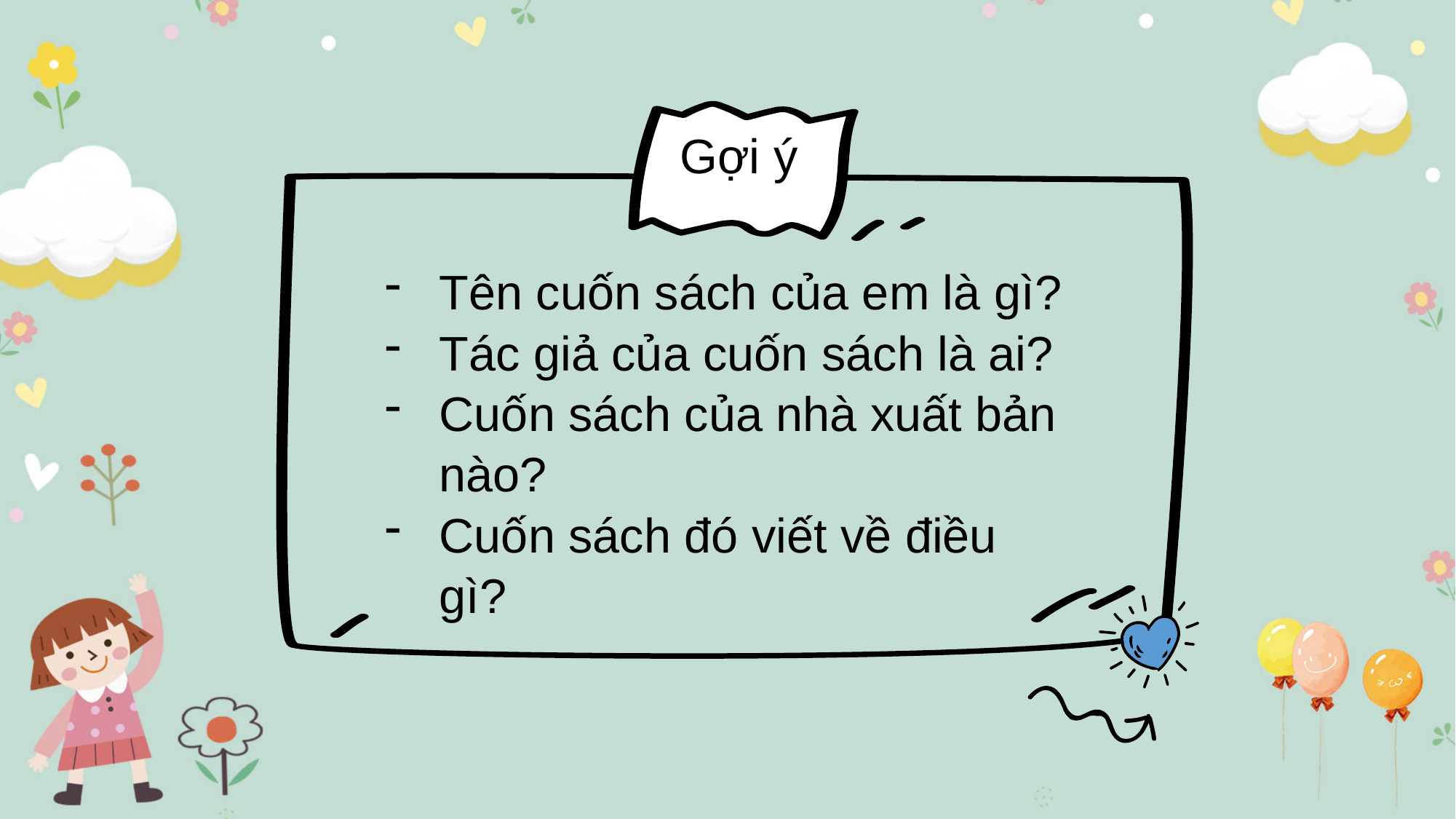

Gợi ý
Tên cuốn sách của em là gì?
Tác giả của cuốn sách là ai?
Cuốn sách của nhà xuất bản nào?
Cuốn sách đó viết về điều gì?